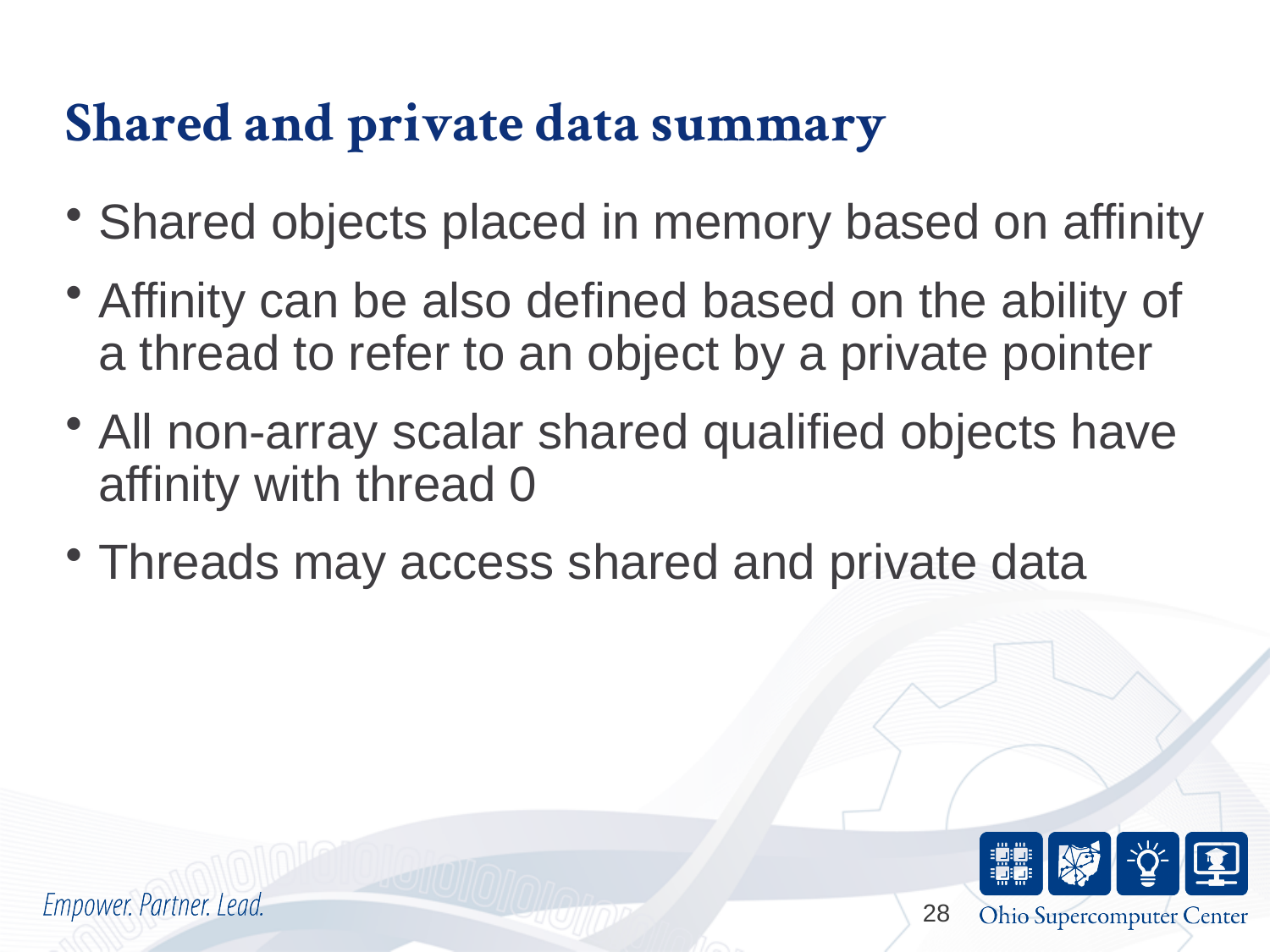

# Shared and private data summary
Shared objects placed in memory based on affinity
Affinity can be also defined based on the ability of a thread to refer to an object by a private pointer
All non-array scalar shared qualified objects have affinity with thread 0
Threads may access shared and private data
28